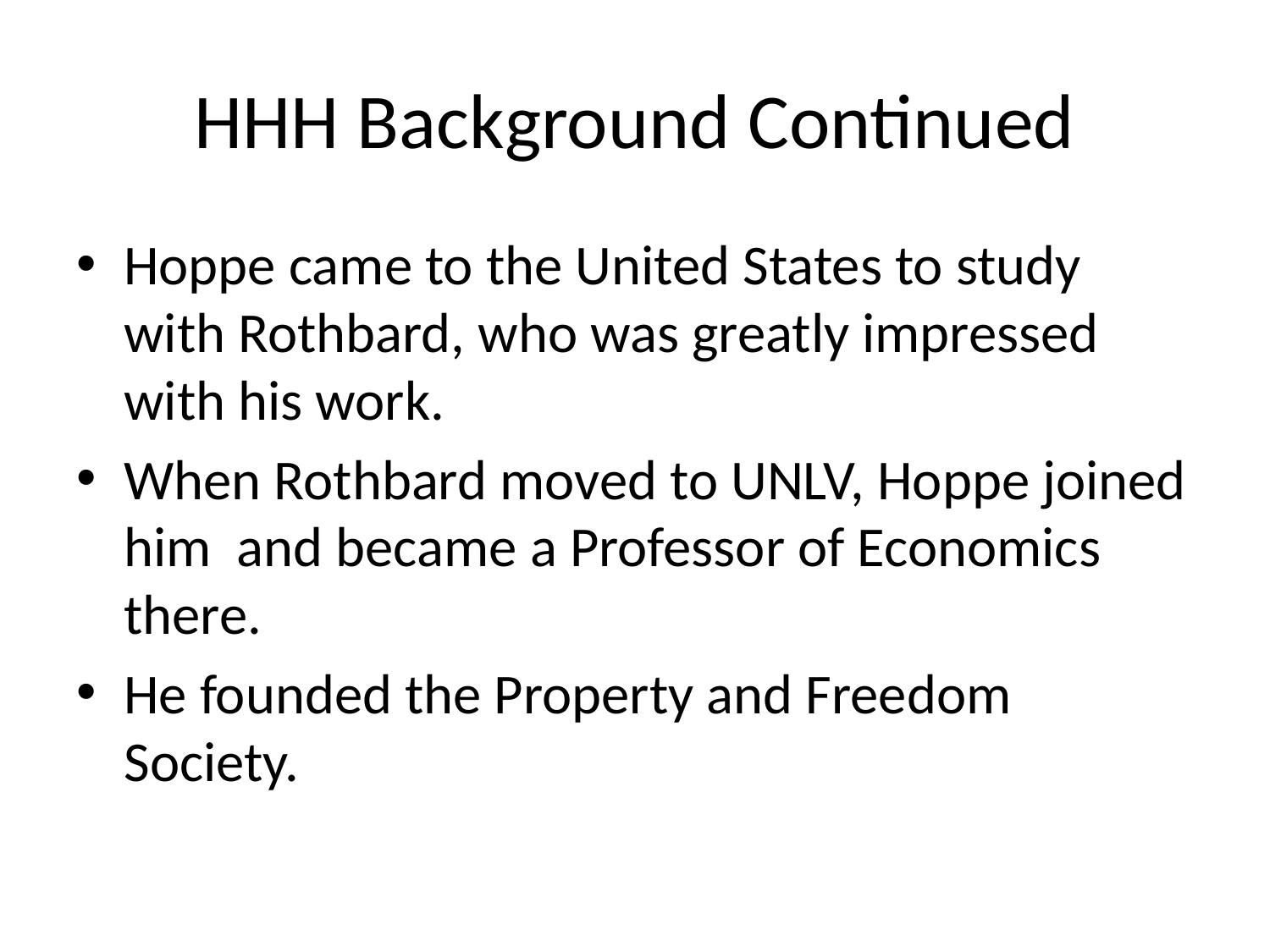

# HHH Background Continued
Hoppe came to the United States to study with Rothbard, who was greatly impressed with his work.
When Rothbard moved to UNLV, Hoppe joined him  and became a Professor of Economics there.
He founded the Property and Freedom Society.